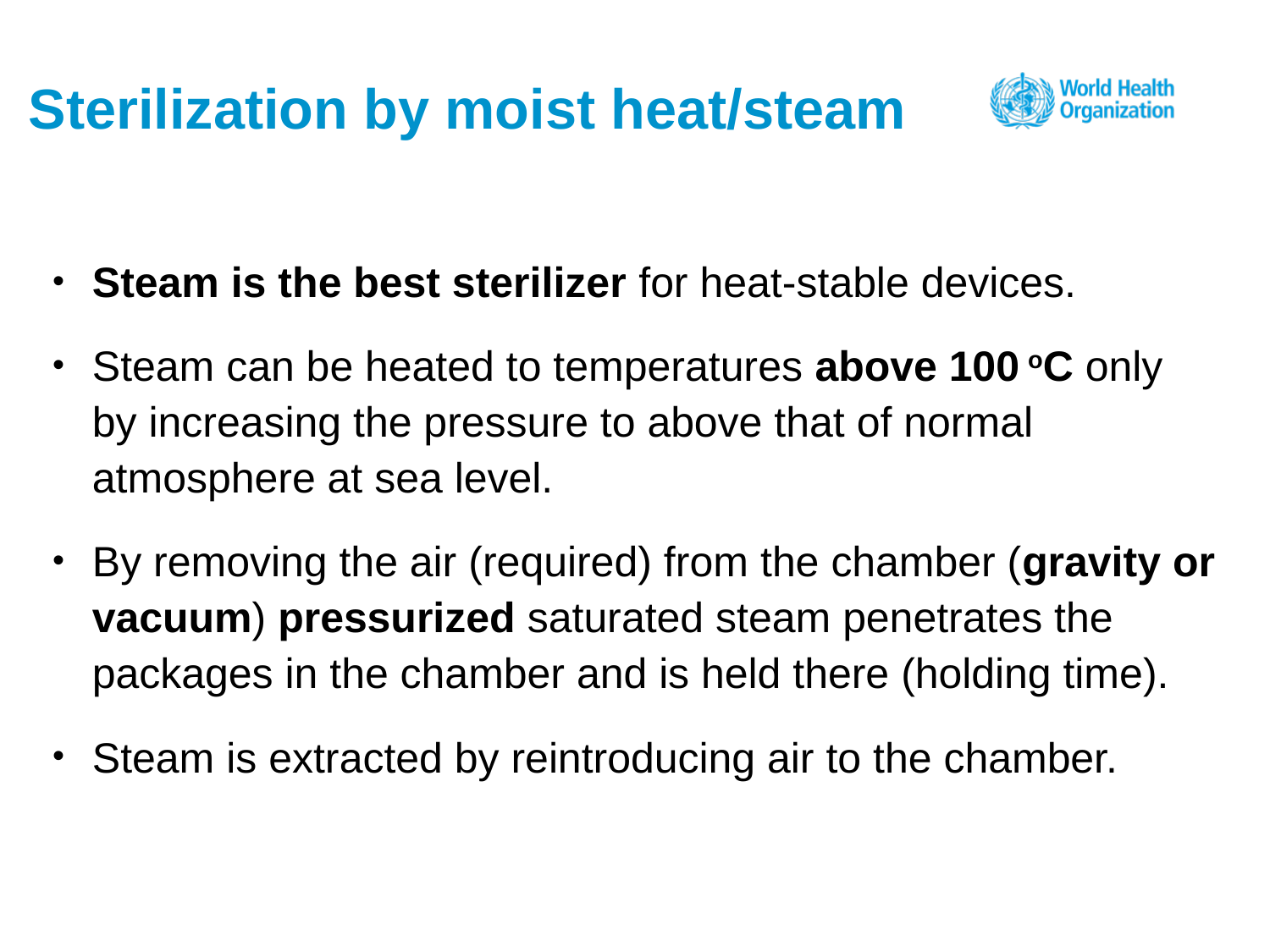

# Sterilization by moist heat/steam
Steam is the best sterilizer for heat-stable devices.
Steam can be heated to temperatures above 100 oC only by increasing the pressure to above that of normal atmosphere at sea level.
By removing the air (required) from the chamber (gravity or vacuum) pressurized saturated steam penetrates the packages in the chamber and is held there (holding time).
Steam is extracted by reintroducing air to the chamber.